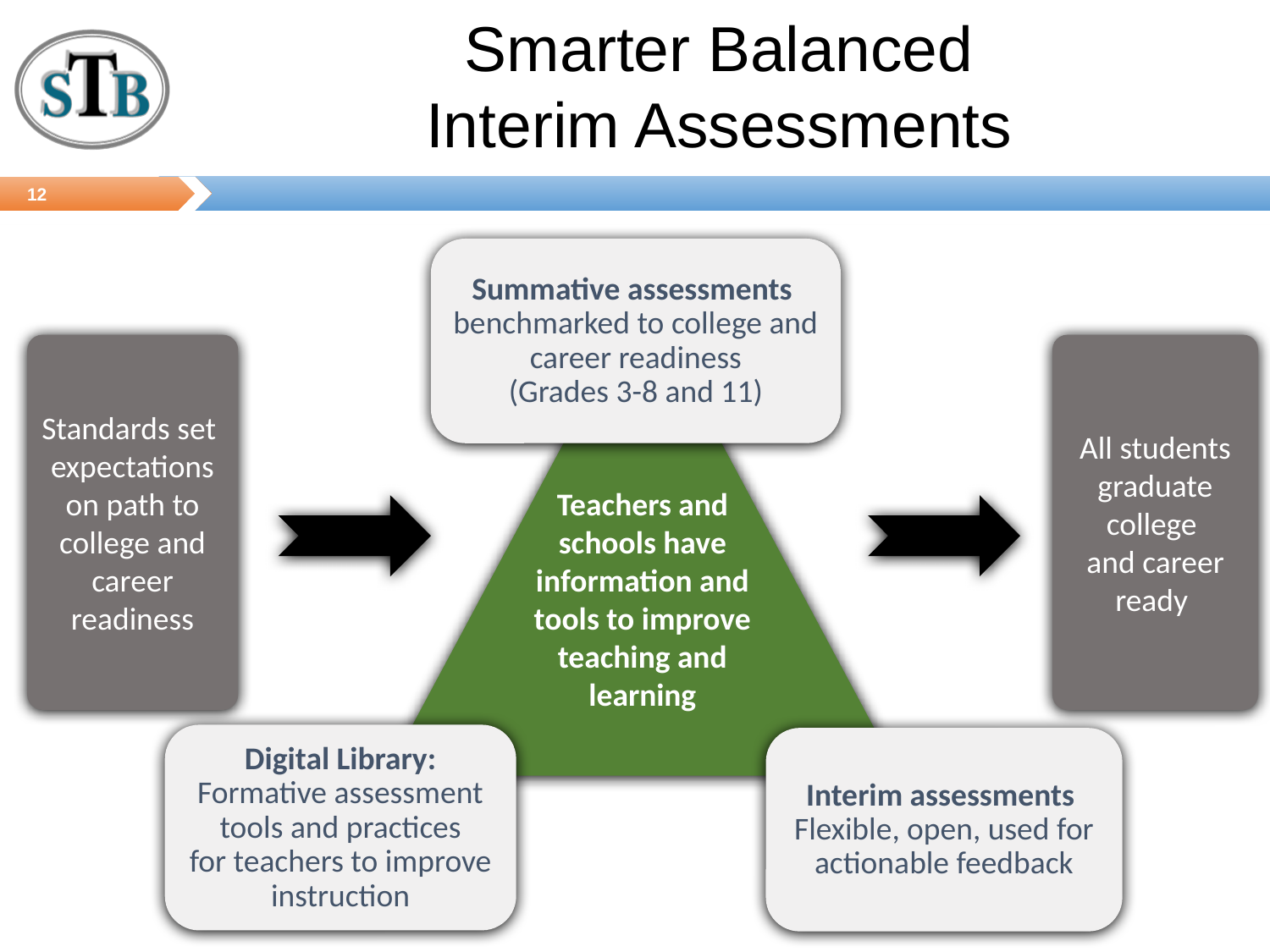

# Smarter Balanced Interim Assessments
12
Summative assessments
benchmarked to college and career readiness
(Grades 3-8 and 11)
Teachers and schools have information and tools to improve teaching and learning

Standards set
expectations on path to college and career readiness
All students graduate college
and career ready

Digital Library: Formative assessment tools and practices
for teachers to improve instruction
Interim assessments
Flexible, open, used for actionable feedback